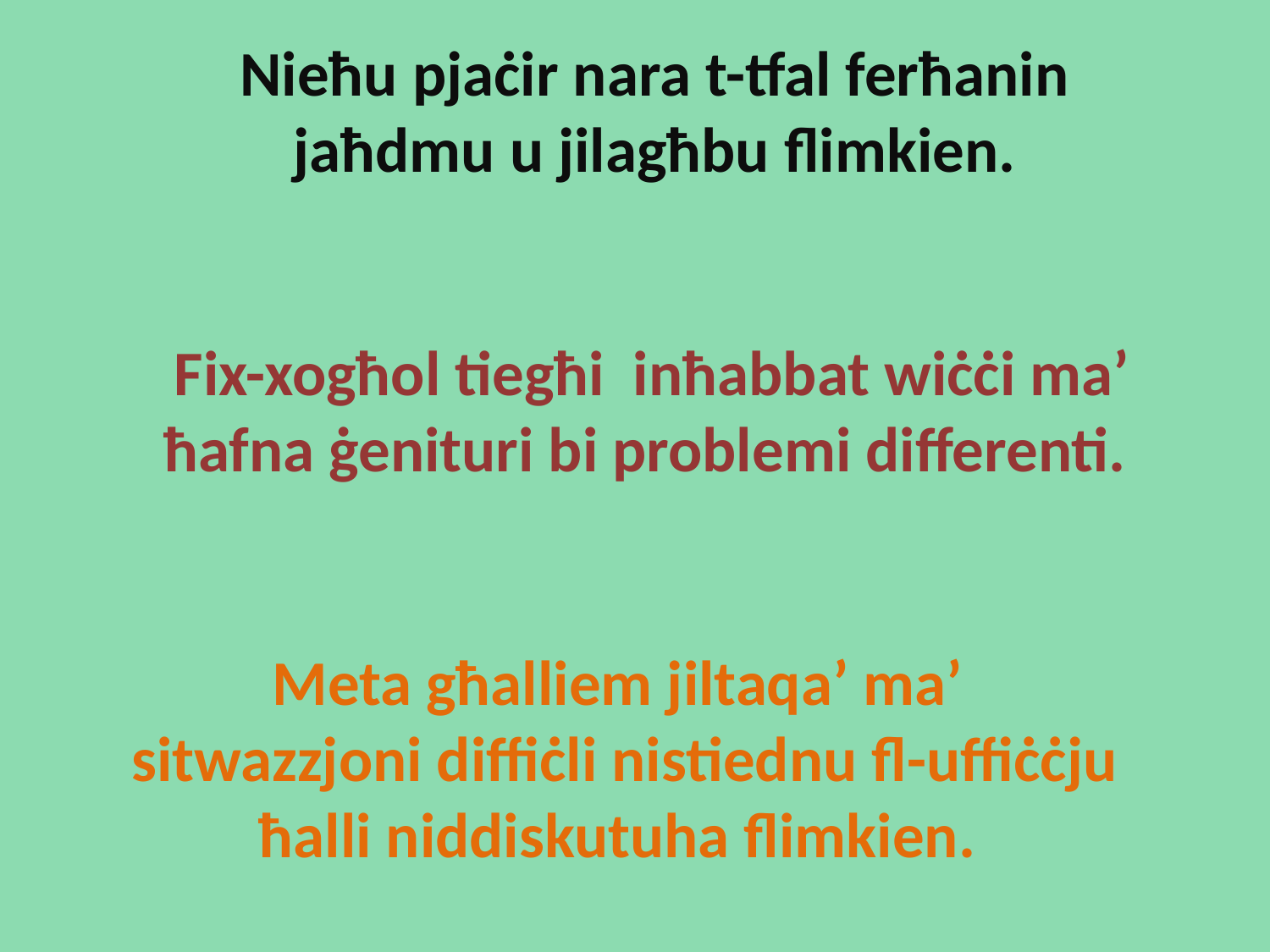

Nieħu pjaċir nara t-tfal ferħanin jaħdmu u jilagħbu flimkien.
Fix-xogħol tiegħi  inħabbat wiċċi ma’ ħafna ġenituri bi problemi differenti.
Meta għalliem jiltaqa’ ma’  sitwazzjoni diffiċli nistiednu fl-uffiċċju ħalli niddiskutuha flimkien.